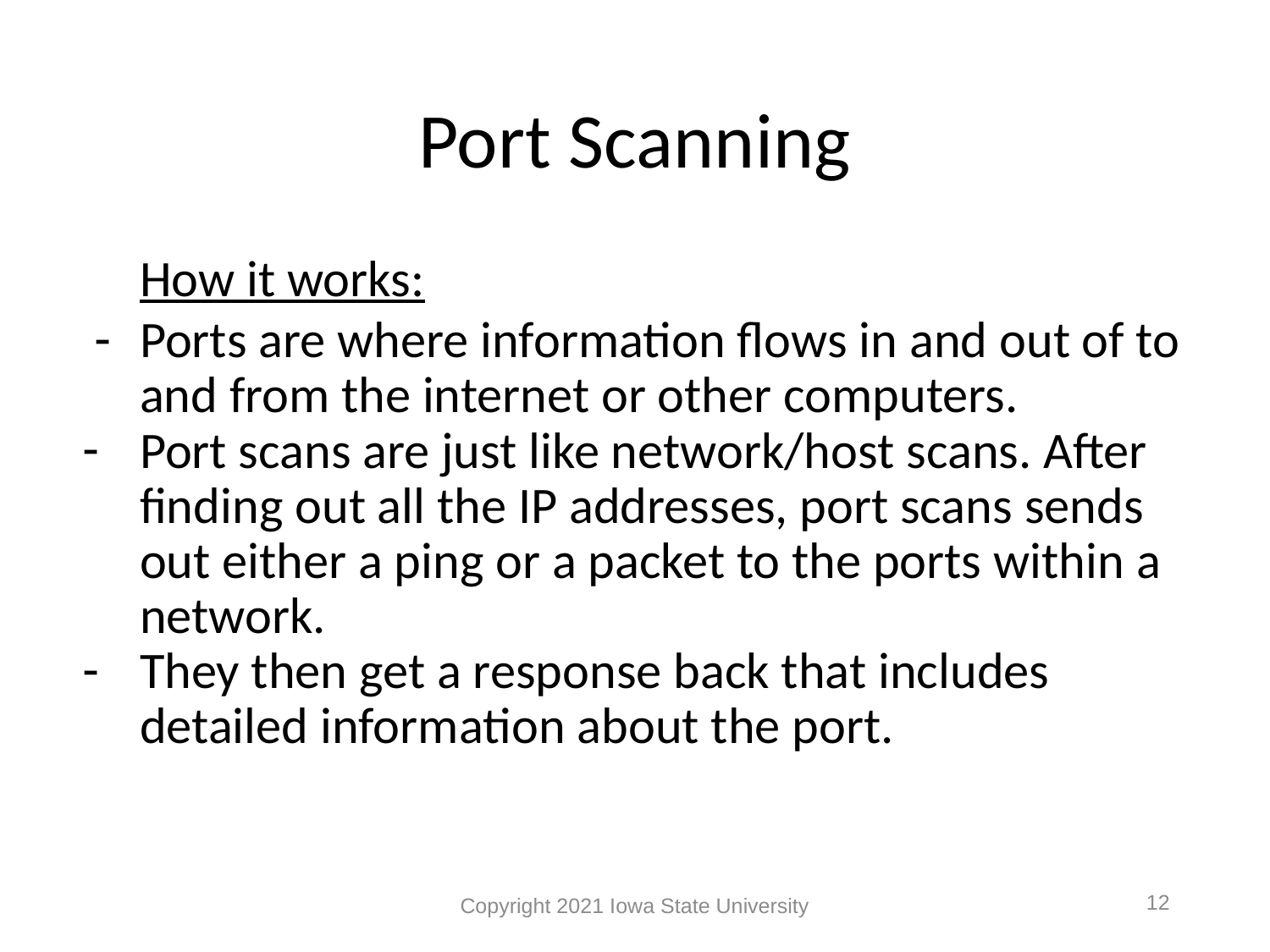

# Port Scanning

How it works:
Ports are where information flows in and out of to and from the internet or other computers.
Port scans are just like network/host scans. After finding out all the IP addresses, port scans sends out either a ping or a packet to the ports within a network.
They then get a response back that includes detailed information about the port.
12
Copyright 2021 Iowa State University